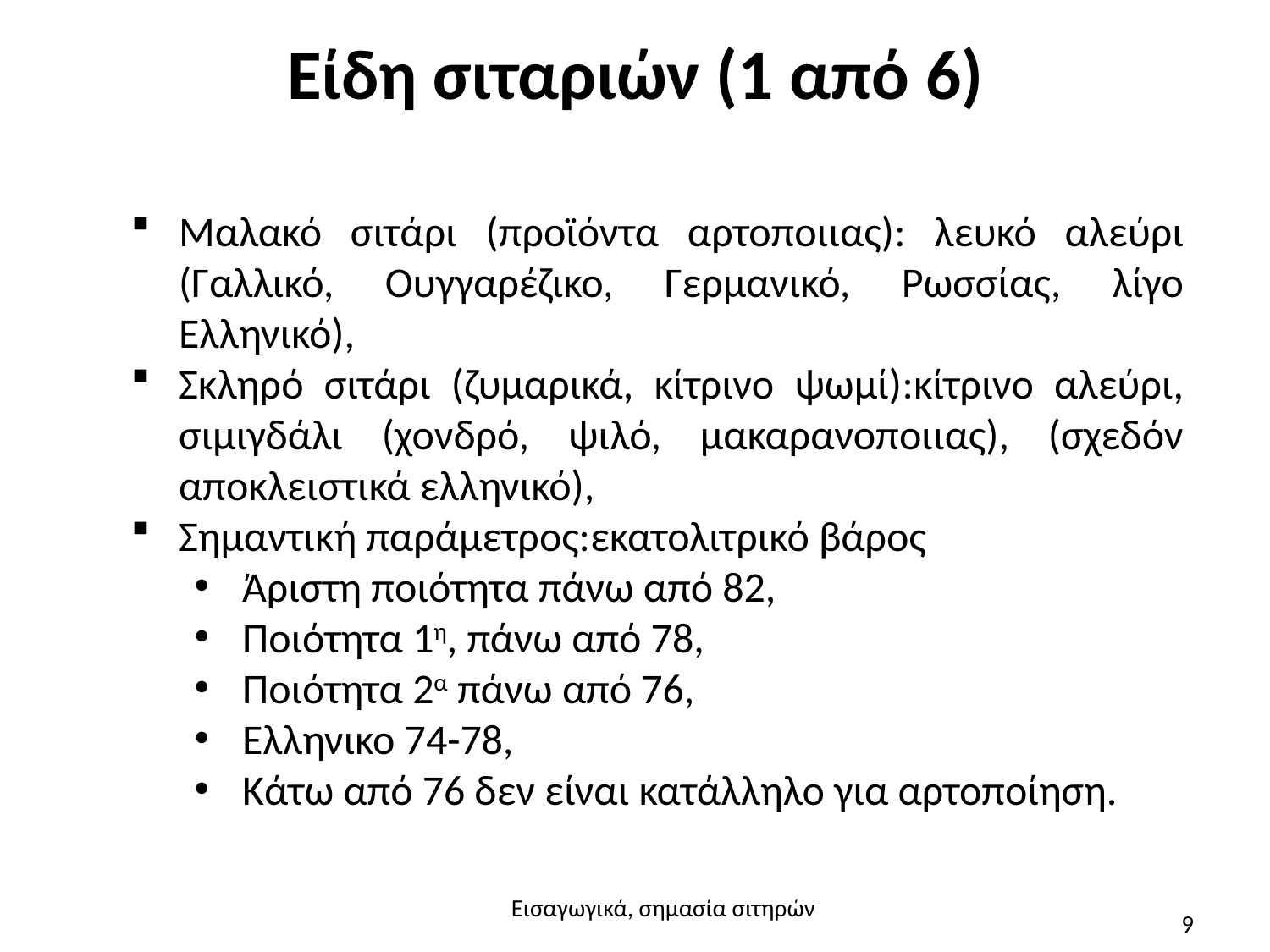

# Είδη σιταριών (1 από 6)
Μαλακό σιτάρι (προϊόντα αρτοποιιας): λευκό αλεύρι (Γαλλικό, Ουγγαρέζικο, Γερμανικό, Ρωσσίας, λίγο Ελληνικό),
Σκληρό σιτάρι (ζυμαρικά, κίτρινο ψωμί):κίτρινο αλεύρι, σιμιγδάλι (χονδρό, ψιλό, μακαρανοποιιας), (σχεδόν αποκλειστικά ελληνικό),
Σημαντική παράμετρος:εκατολιτρικό βάρος
Άριστη ποιότητα πάνω από 82,
Ποιότητα 1η, πάνω από 78,
Ποιότητα 2α πάνω από 76,
Ελληνικο 74-78,
Κάτω από 76 δεν είναι κατάλληλο για αρτοποίηση.
Εισαγωγικά, σημασία σιτηρών
9